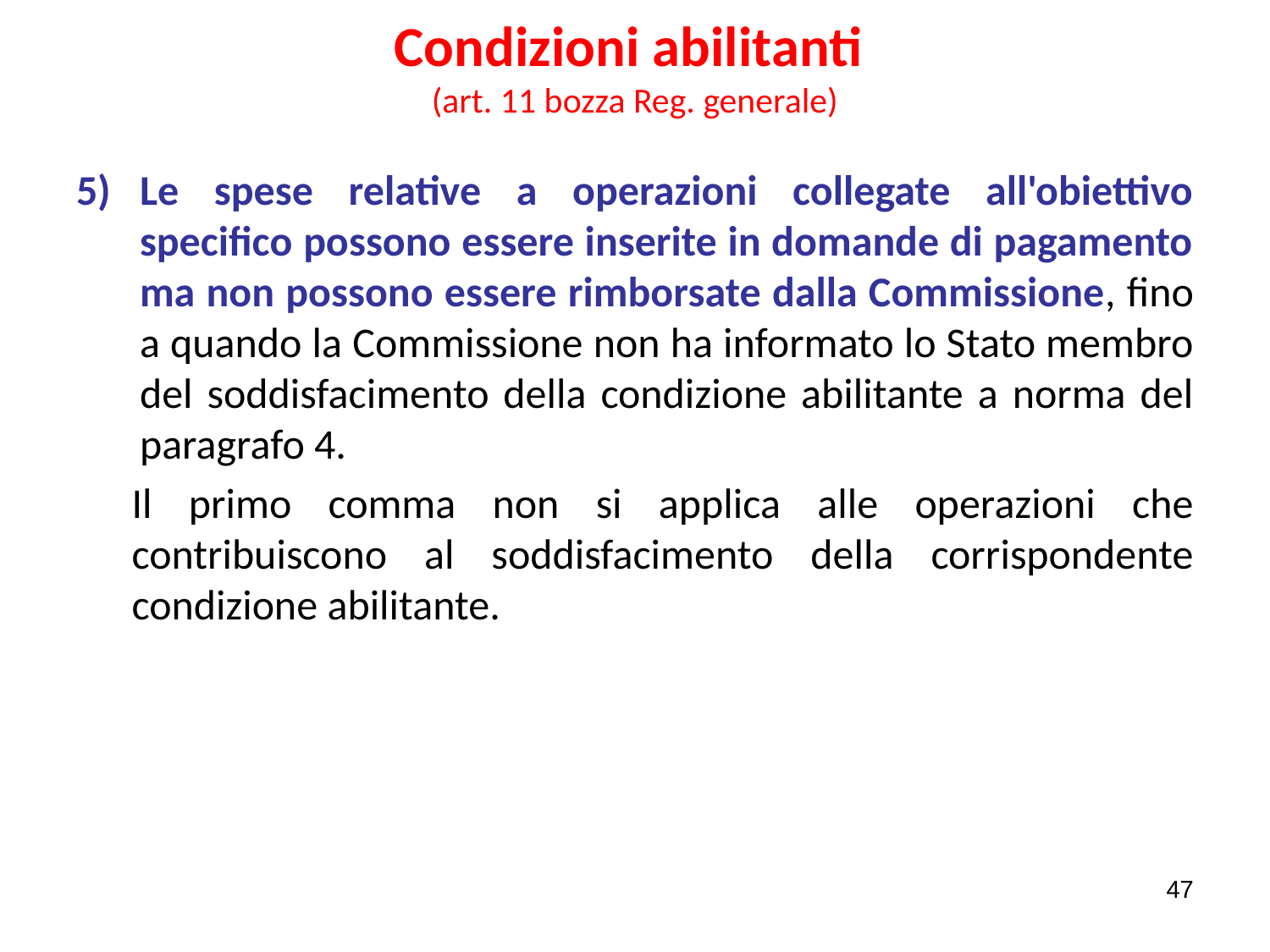

# Condizioni abilitanti (art. 11 bozza Reg. generale)
Le spese relative a operazioni collegate all'obiettivo specifico possono essere inserite in domande di pagamento ma non possono essere rimborsate dalla Commissione, fino a quando la Commissione non ha informato lo Stato membro del soddisfacimento della condizione abilitante a norma del paragrafo 4.
Il primo comma non si applica alle operazioni che contribuiscono al soddisfacimento della corrispondente condizione abilitante.
47